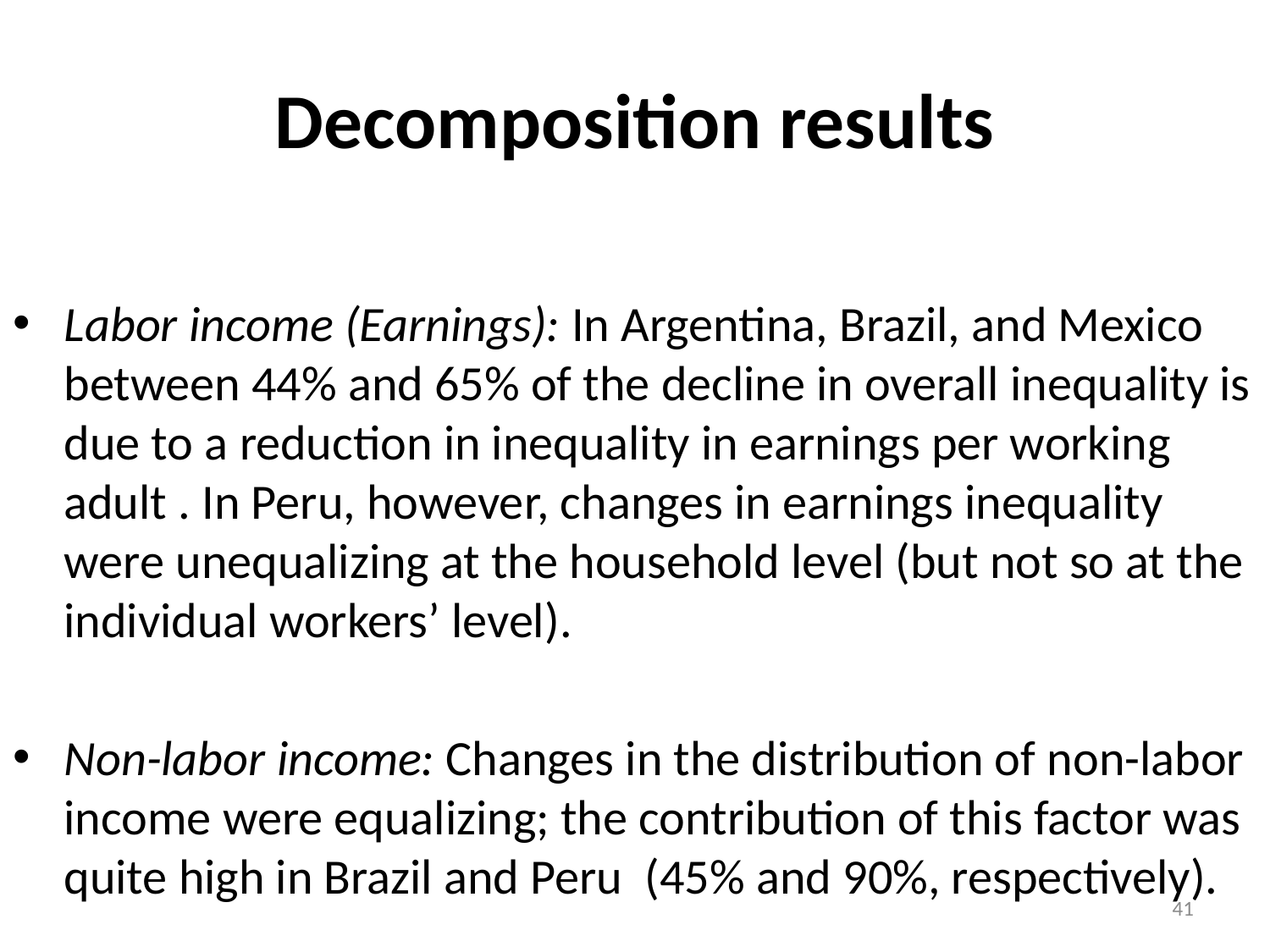

# Decomposition results

Labor income (Earnings): In Argentina, Brazil, and Mexico between 44% and 65% of the decline in overall inequality is due to a reduction in inequality in earnings per working adult . In Peru, however, changes in earnings inequality were unequalizing at the household level (but not so at the individual workers’ level).

Non-labor income: Changes in the distribution of non-labor income were equalizing; the contribution of this factor was quite high in Brazil and Peru  (45% and 90%, respectively).

41